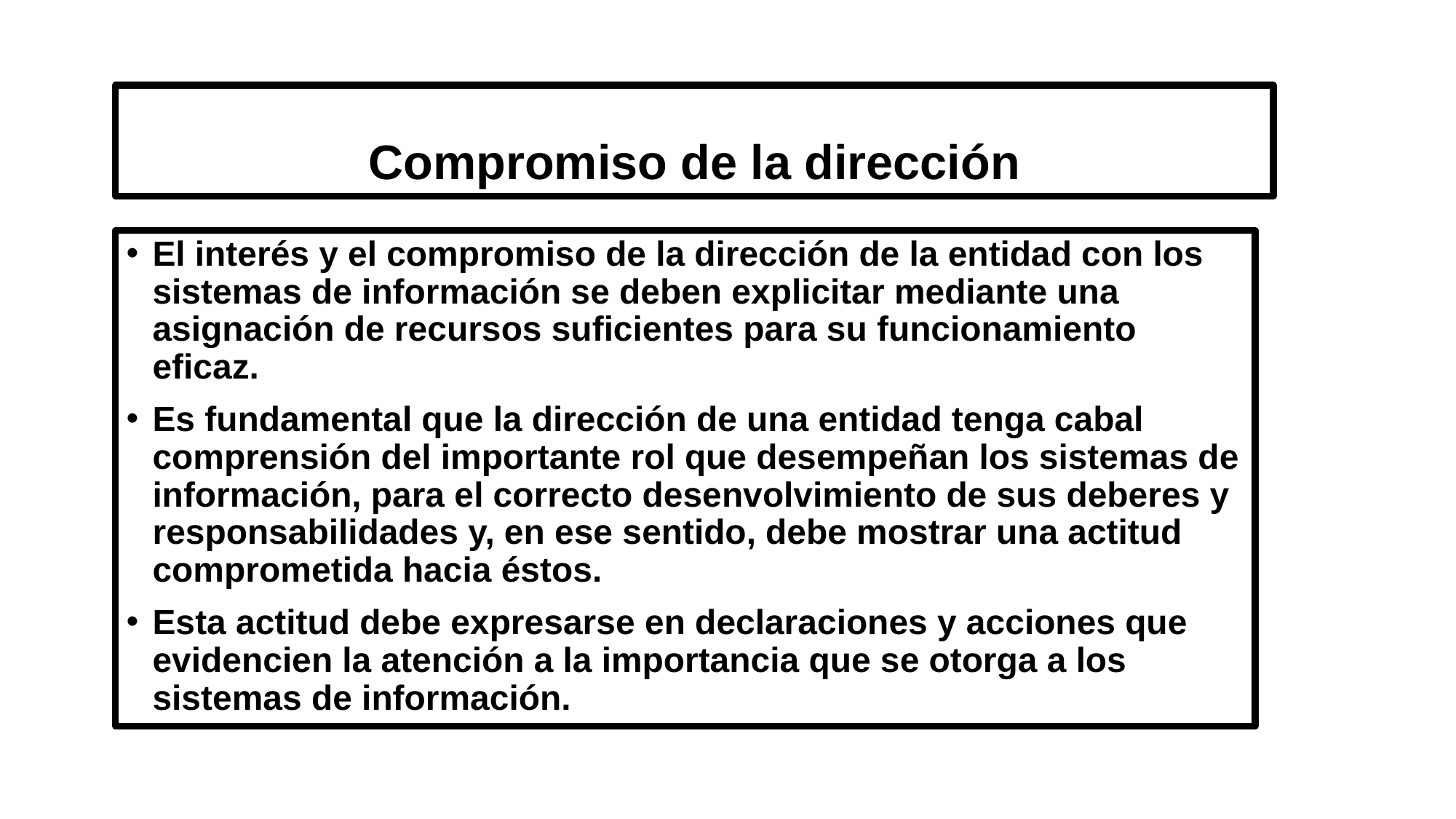

# Compromiso de la dirección
El interés y el compromiso de la dirección de la entidad con los sistemas de información se deben explicitar mediante una asignación de recursos suficientes para su funcionamiento eficaz.
Es fundamental que la dirección de una entidad tenga cabal comprensión del importante rol que desempeñan los sistemas de información, para el correcto desenvolvimiento de sus deberes y responsabilidades y, en ese sentido, debe mostrar una actitud comprometida hacia éstos.
Esta actitud debe expresarse en declaraciones y acciones que evidencien la atención a la importancia que se otorga a los sistemas de información.